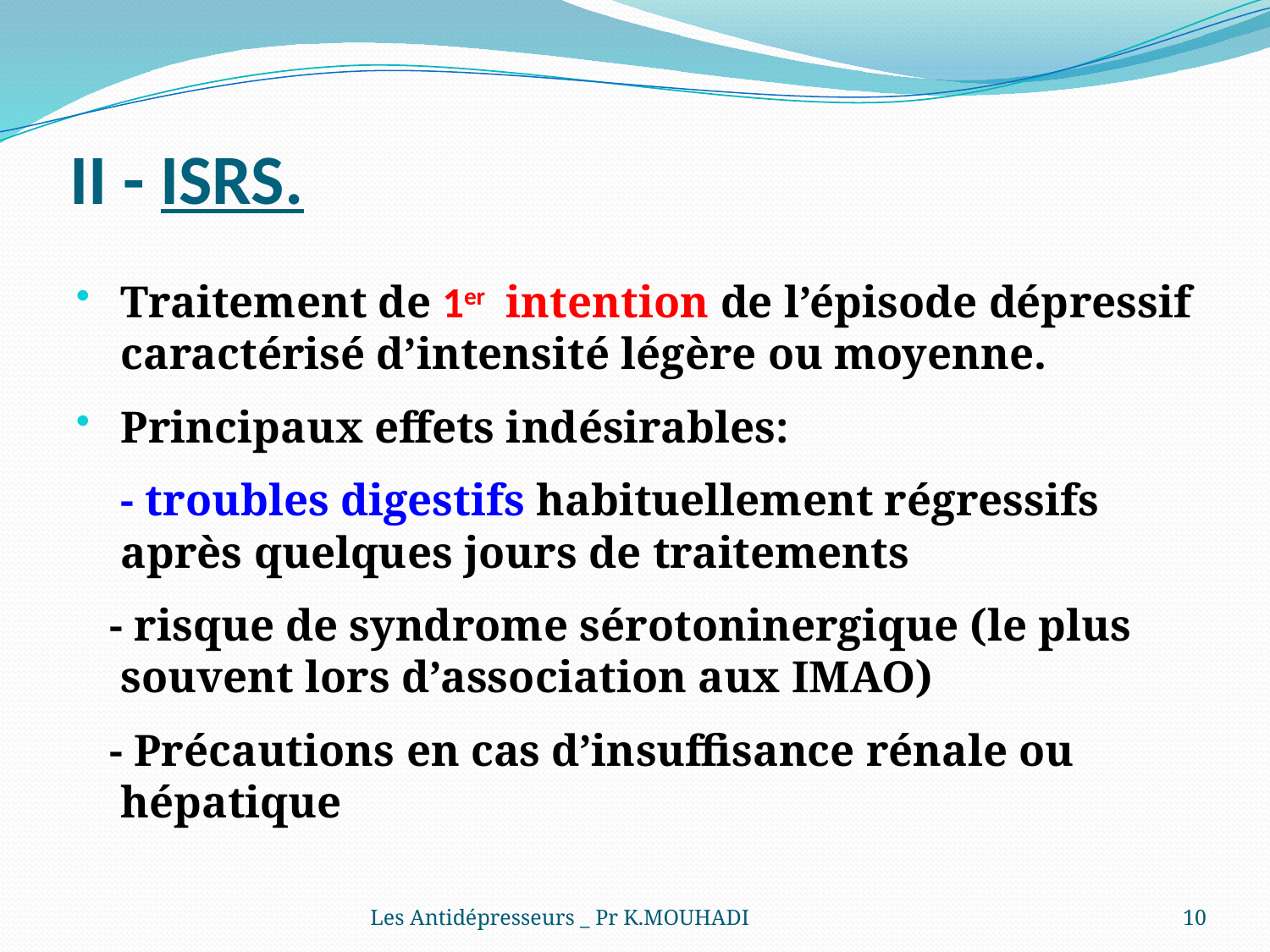

# II - ISRS.
Traitement de 1er  intention de l’épisode dépressif caractérisé d’intensité légère ou moyenne.
Principaux effets indésirables:
    - troubles digestifs habituellement régressifs après quelques jours de traitements
   - risque de syndrome sérotoninergique (le plus souvent lors d’association aux IMAO)
   - Précautions en cas d’insuffisance rénale ou hépatique

Les Antidépresseurs _ Pr K.MOUHADI
10